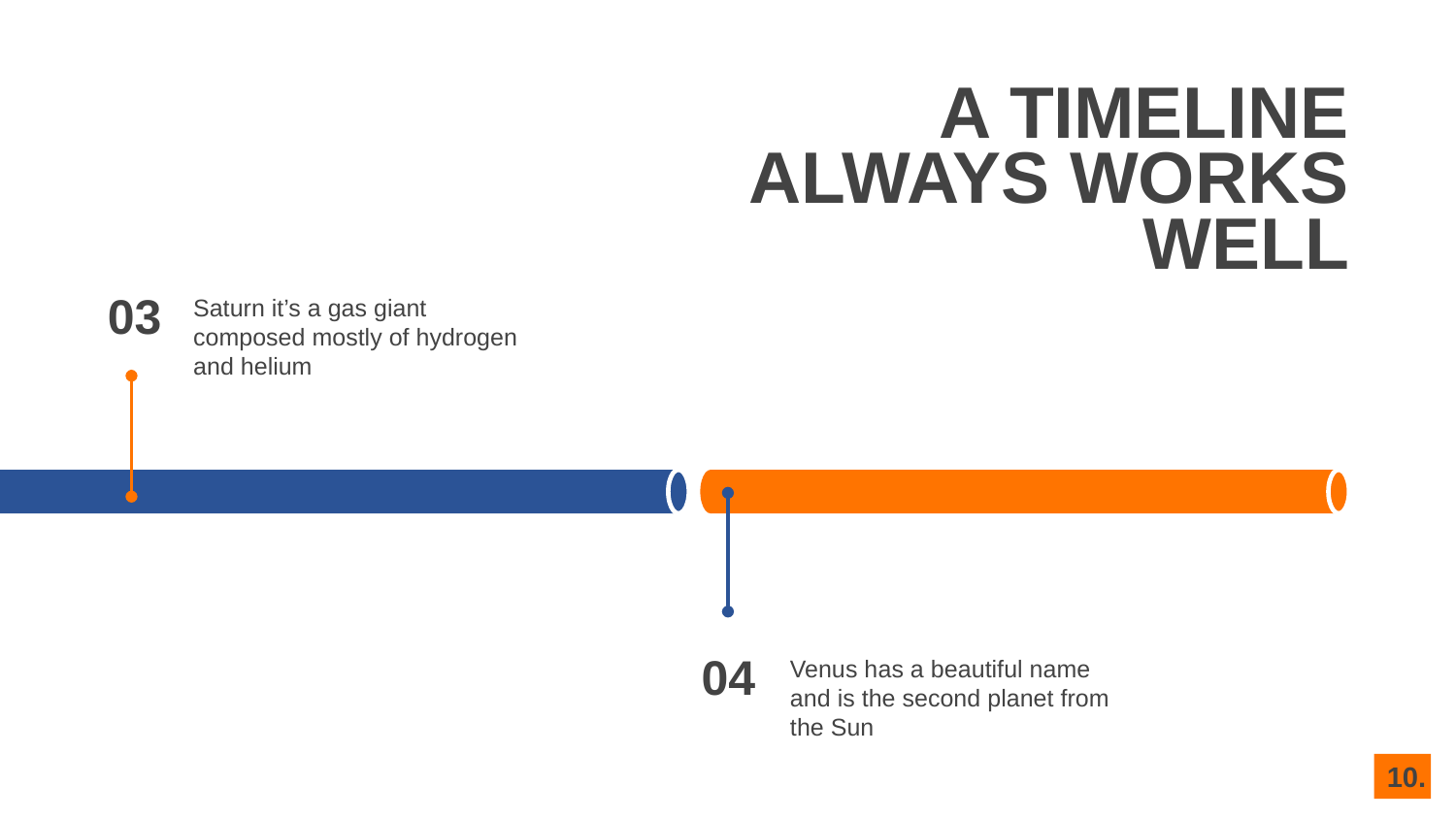

# A TIMELINE ALWAYS WORKS WELL

Saturn it’s a gas giant composed mostly of hydrogen and helium
03

Venus has a beautiful name and is the second planet from the Sun
04
 10.